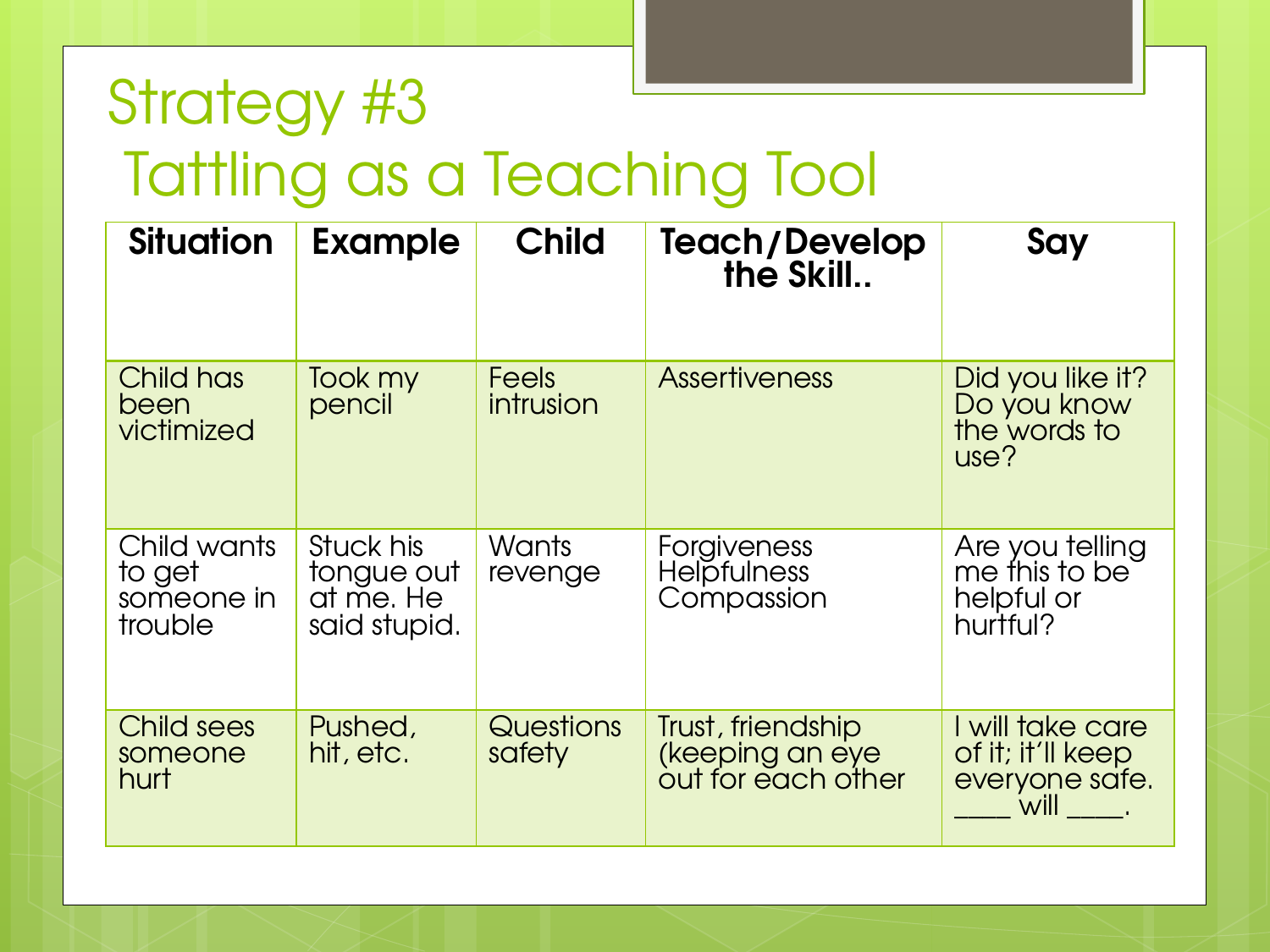

# Strategy #3 Tattling as a Teaching Tool
| Situation | Example | Child | Teach/Develop the Skill.. | Say |
| --- | --- | --- | --- | --- |
| Child has been victimized | Took my pencil | Feels intrusion | Assertiveness | Did you like it? Do you know the words to use? |
| Child wants to get someone in trouble | Stuck his tongue out at me. He said stupid. | Wants revenge | Forgiveness Helpfulness Compassion | Are you telling me this to be helpful or hurtful? |
| Child sees someone hurt | Pushed, hit, etc. | Questions safety | Trust, friendship (keeping an eye out for each other | I will take care of it; it’ll keep everyone safe. \_\_\_\_ will \_\_\_\_. |